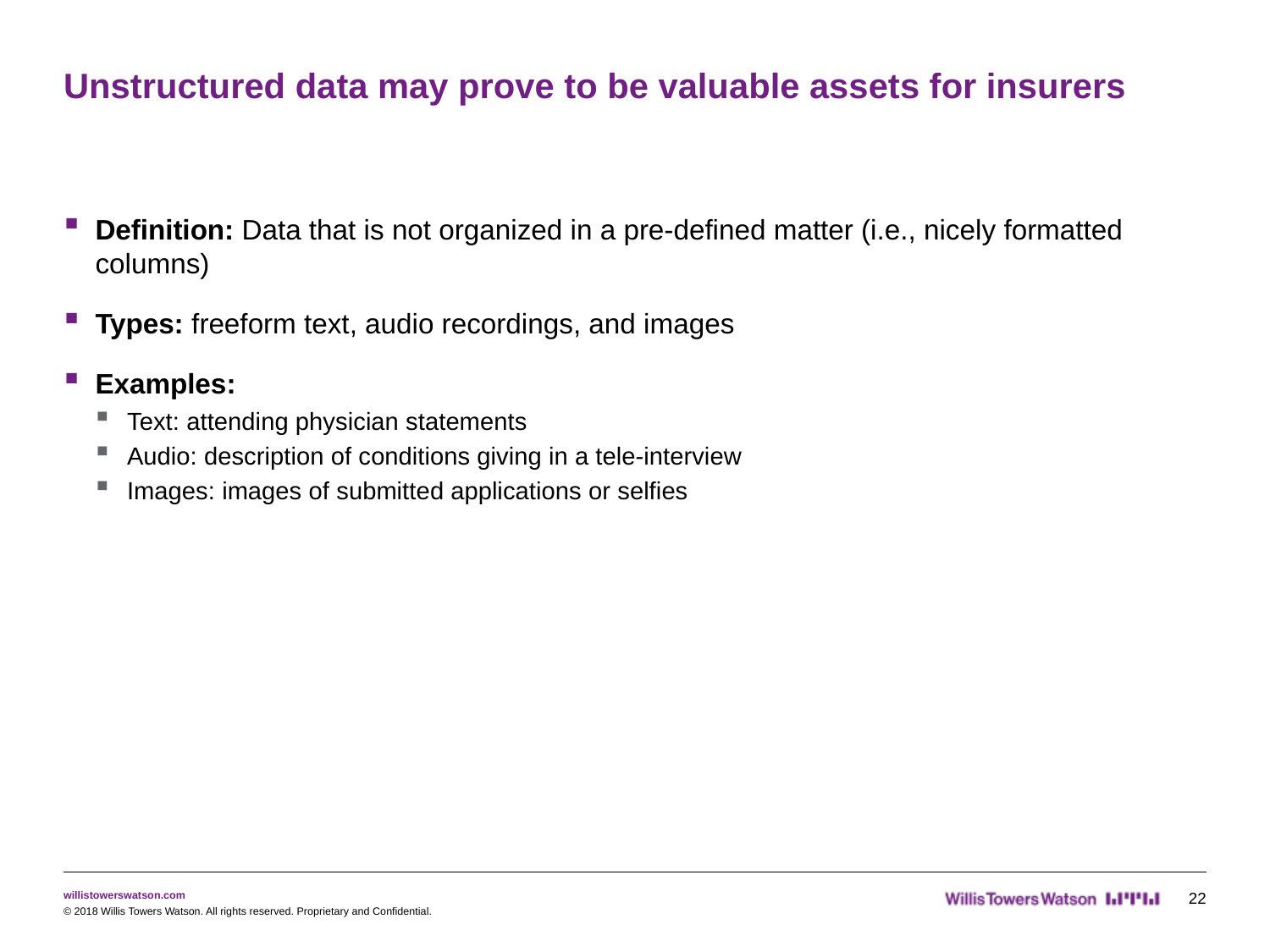

# Unstructured data may prove to be valuable assets for insurers

Definition: Data that is not organized in a pre-defined matter (i.e., nicely formatted columns)
Types: freeform text, audio recordings, and images
Examples:
Text: attending physician statements
Audio: description of conditions giving in a tele-interview
Images: images of submitted applications or selfies

22
© 2018 Willis Towers Watson. All rights reserved. Proprietary and Confidential.